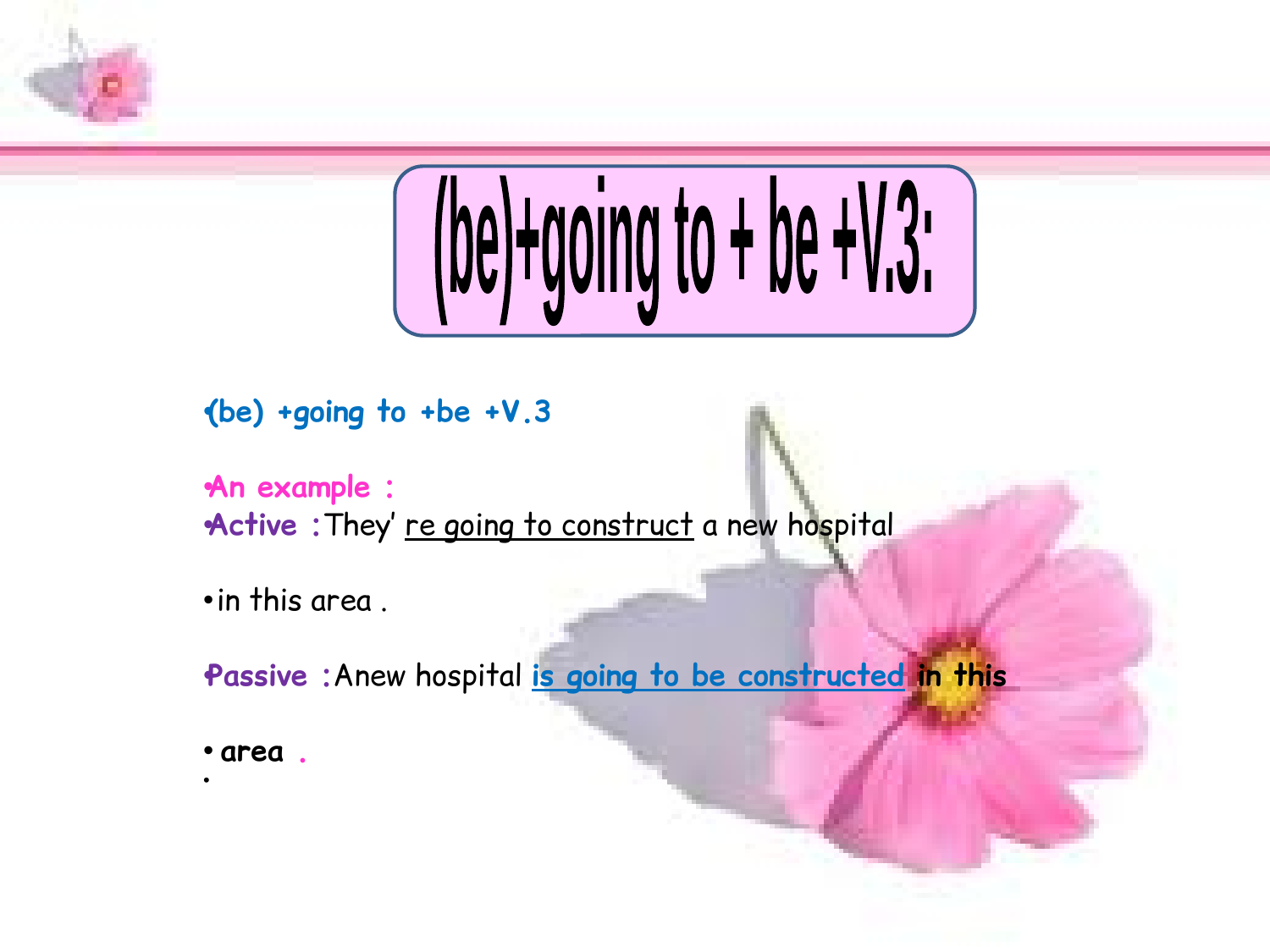

(be)+going to + be +V.3:

(be) +going to +be +V.3

An example :
Active :They’ re going to construct a new hospital

 in this area .

Passive :Anew hospital is going to be constructed in this

 area .